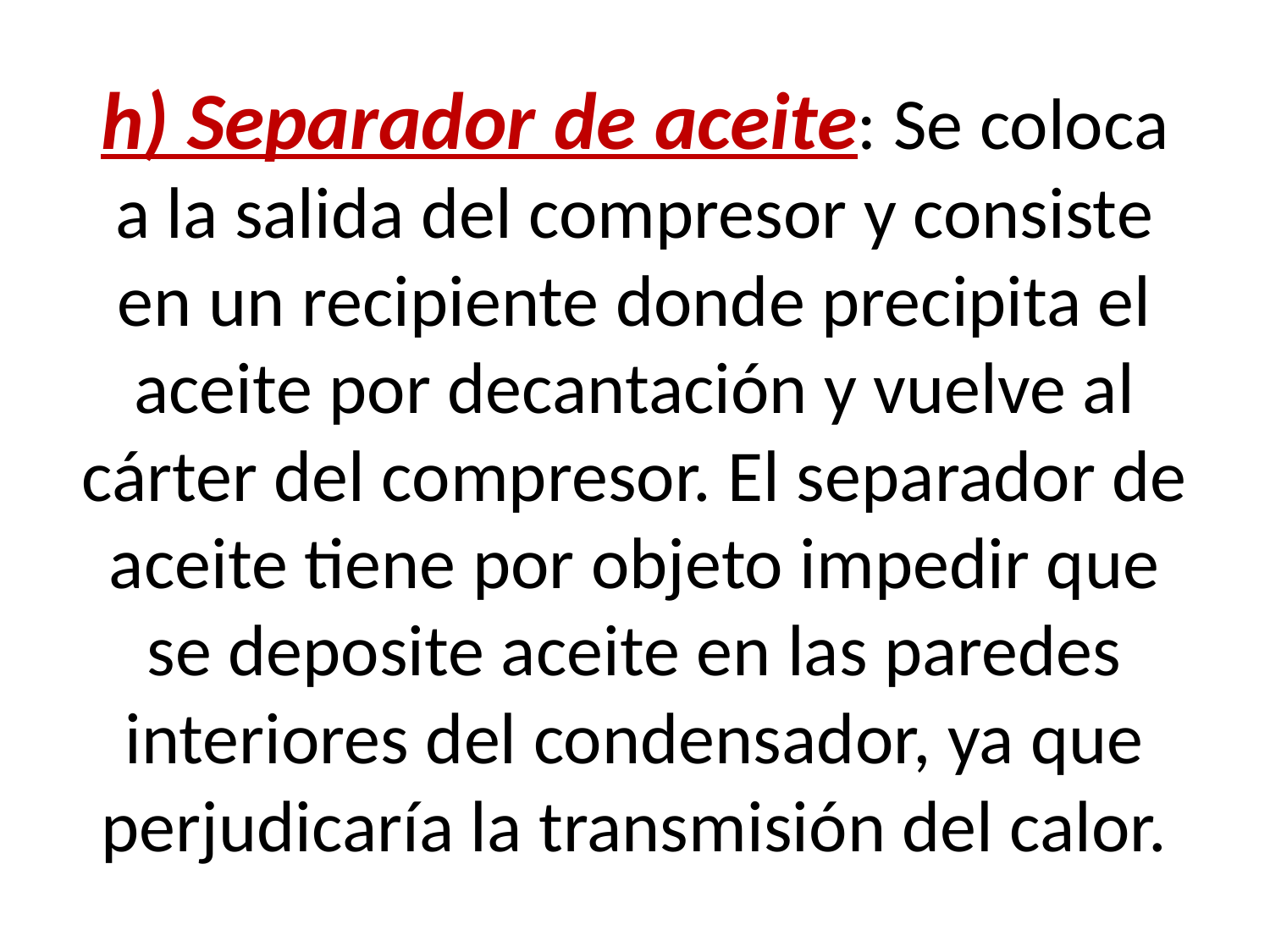

# h) Separador de aceite: Se coloca a la salida del compresor y consiste en un recipiente donde precipita el aceite por decantación y vuelve al cárter del compresor. El separador de aceite tiene por objeto impedir que se deposite aceite en las paredes interiores del condensador, ya que perjudicaría la transmisión del calor.